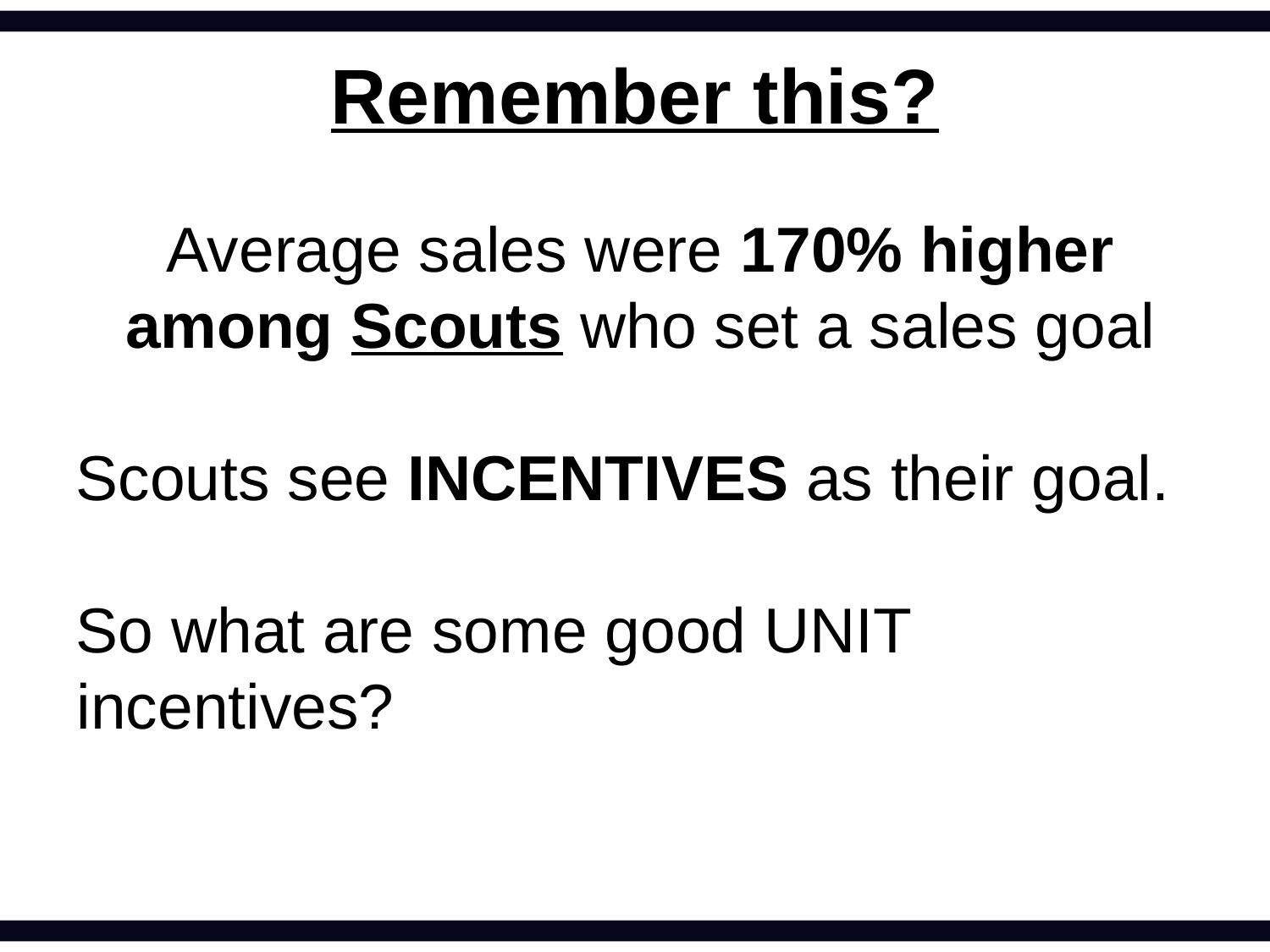

Remember this?
Average sales were 170% higher
among Scouts who set a sales goal

Scouts see INCENTIVES as their goal.

So what are some good UNIT incentives?